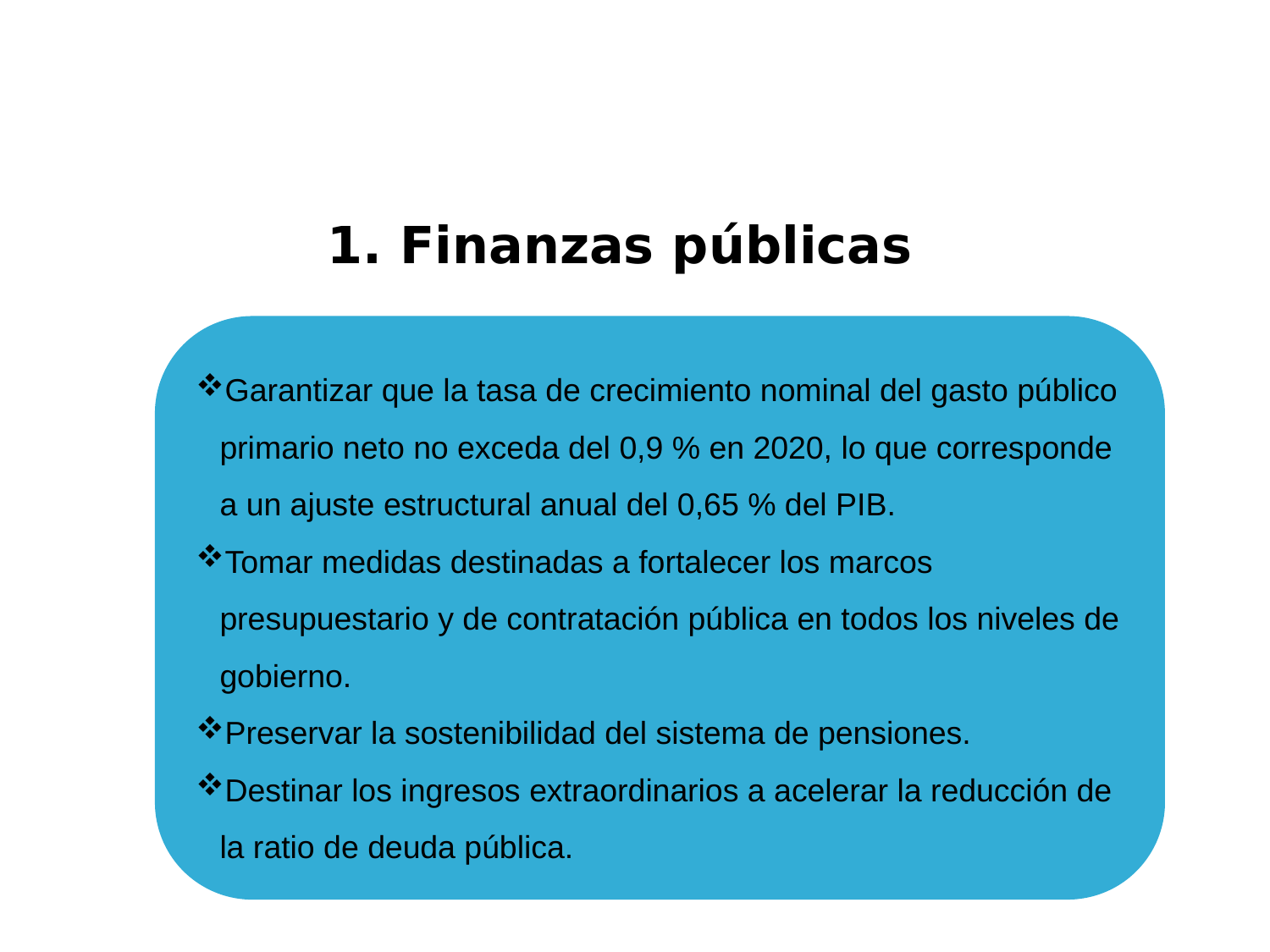

1. Finanzas públicas
Garantizar que la tasa de crecimiento nominal del gasto público primario neto no exceda del 0,9 % en 2020, lo que corresponde a un ajuste estructural anual del 0,65 % del PIB.
Tomar medidas destinadas a fortalecer los marcos presupuestario y de contratación pública en todos los niveles de gobierno.
Preservar la sostenibilidad del sistema de pensiones.
Destinar los ingresos extraordinarios a acelerar la reducción de la ratio de deuda pública.